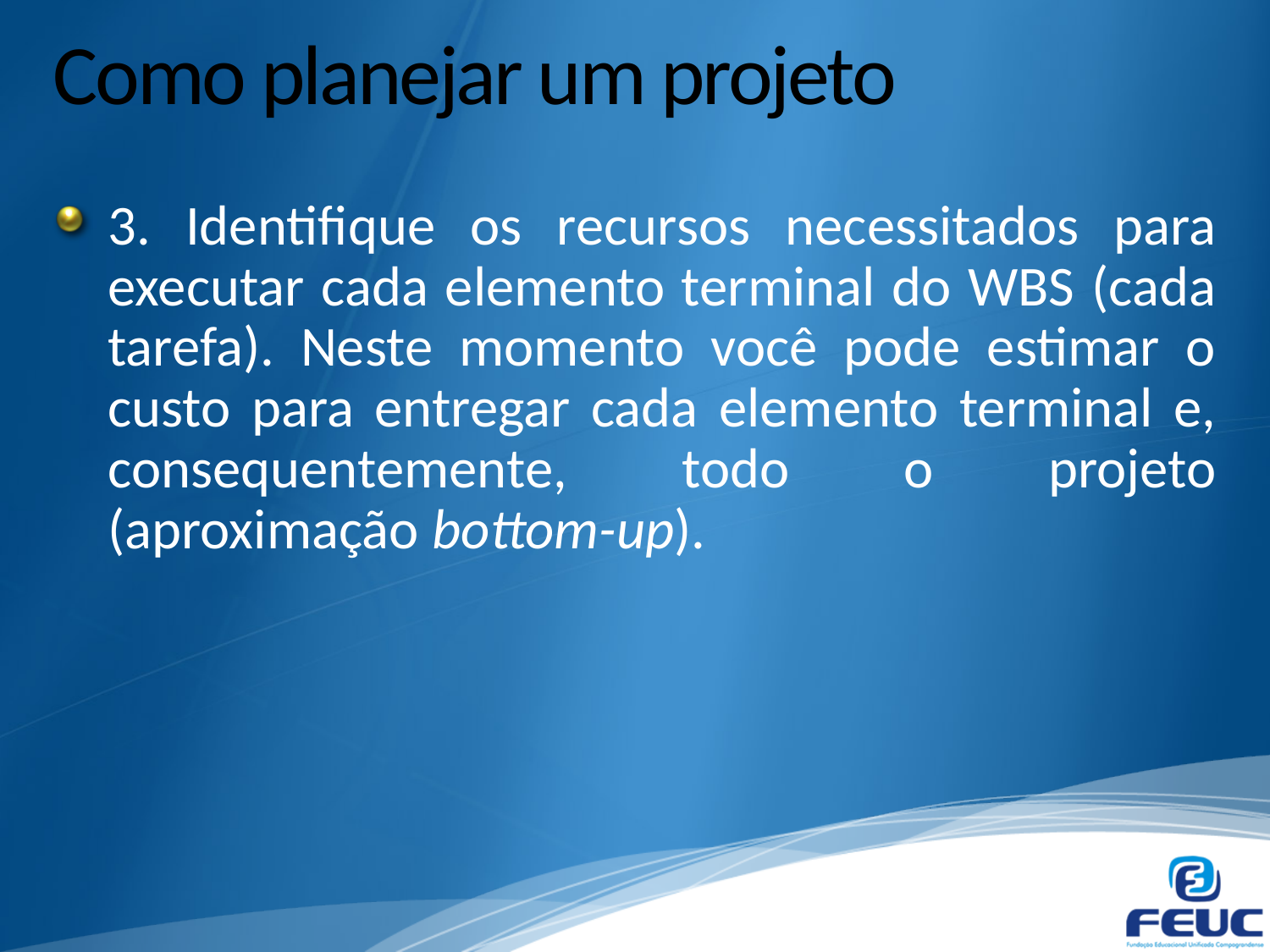

# Como planejar um projeto
3. Identifique os recursos necessitados para executar cada elemento terminal do WBS (cada tarefa). Neste momento você pode estimar o custo para entregar cada elemento terminal e, consequentemente, todo o projeto (aproximação bottom-up).